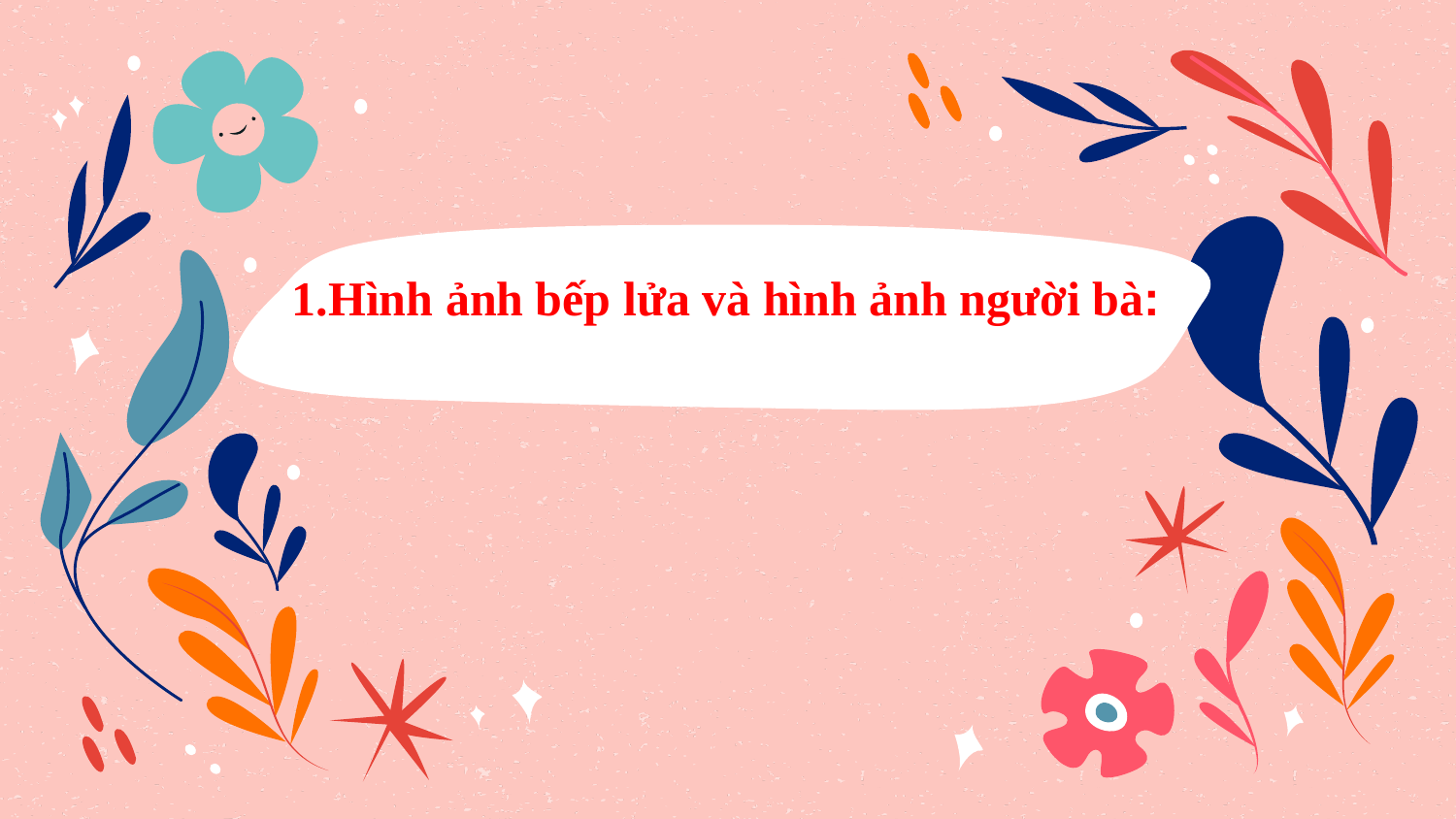

# 1.Hình ảnh bếp lửa và hình ảnh người bà: